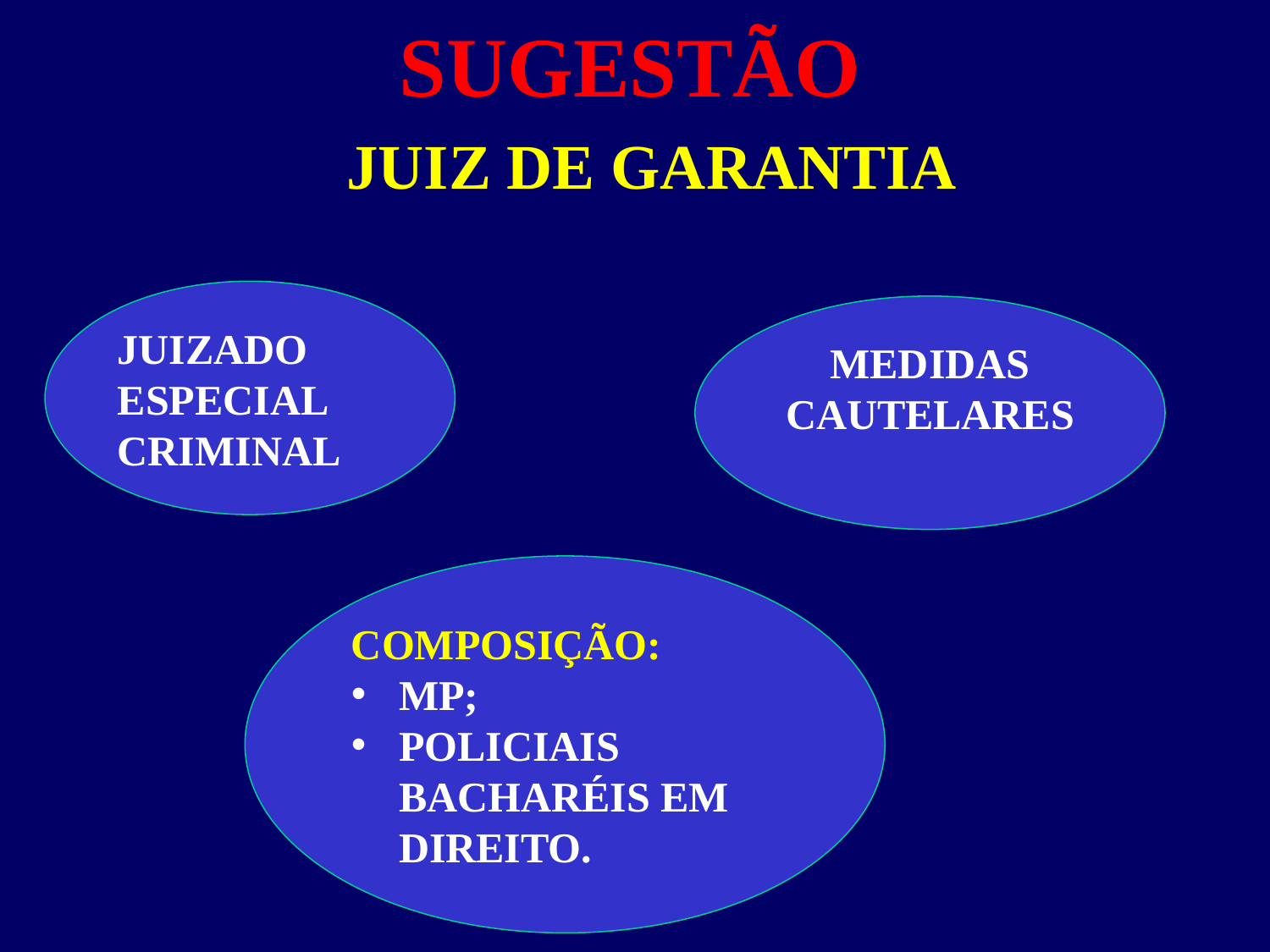

SUGESTÃO
JUIZ DE GARANTIA

JUIZADO ESPECIAL CRIMINAL
MEDIDAS CAUTELARES

COMPOSIÇÃO:
MP;
POLICIAIS BACHARÉIS EM DIREITO.